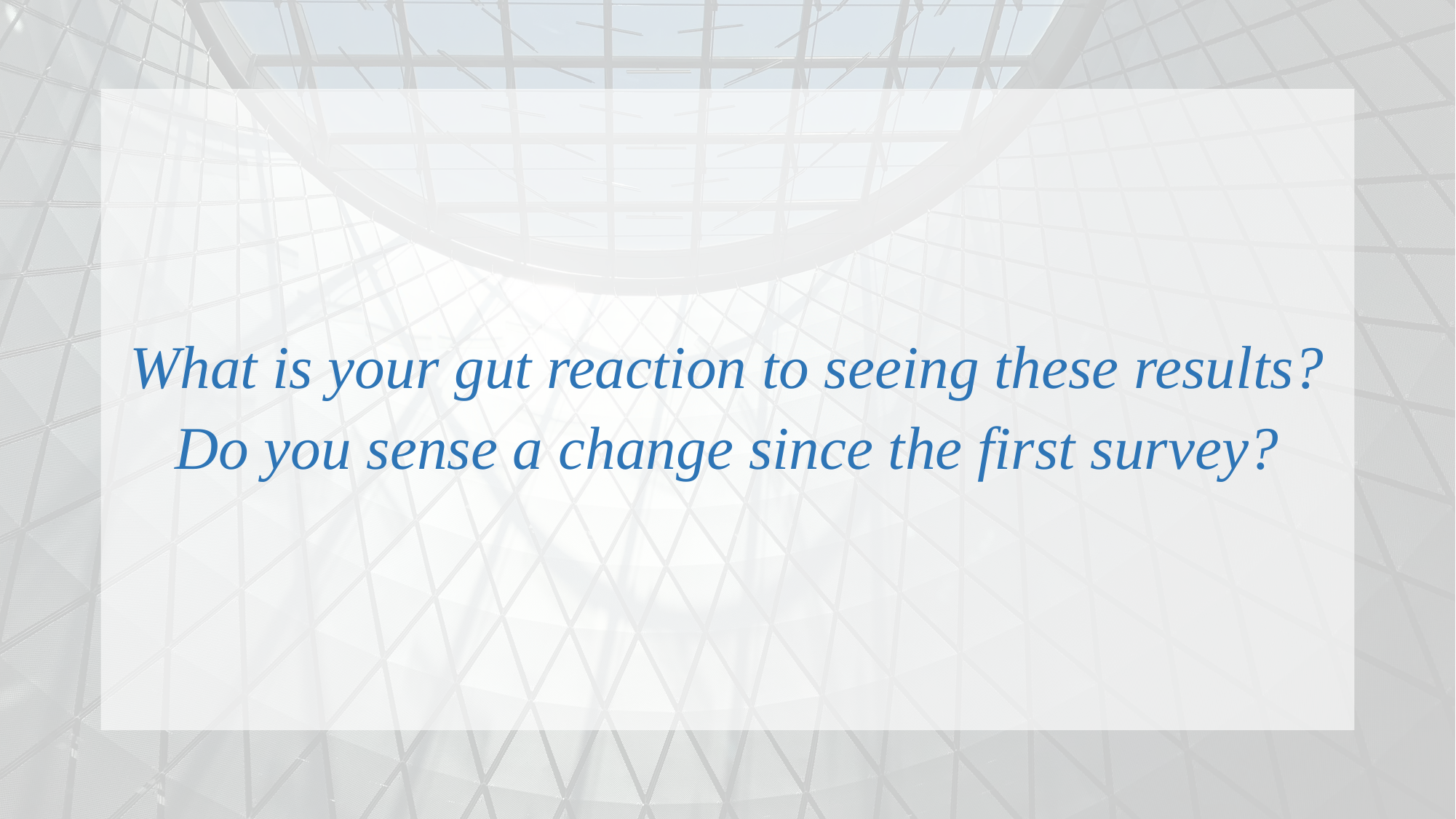

What is your gut reaction to seeing these results?
Do you sense a change since the first survey?